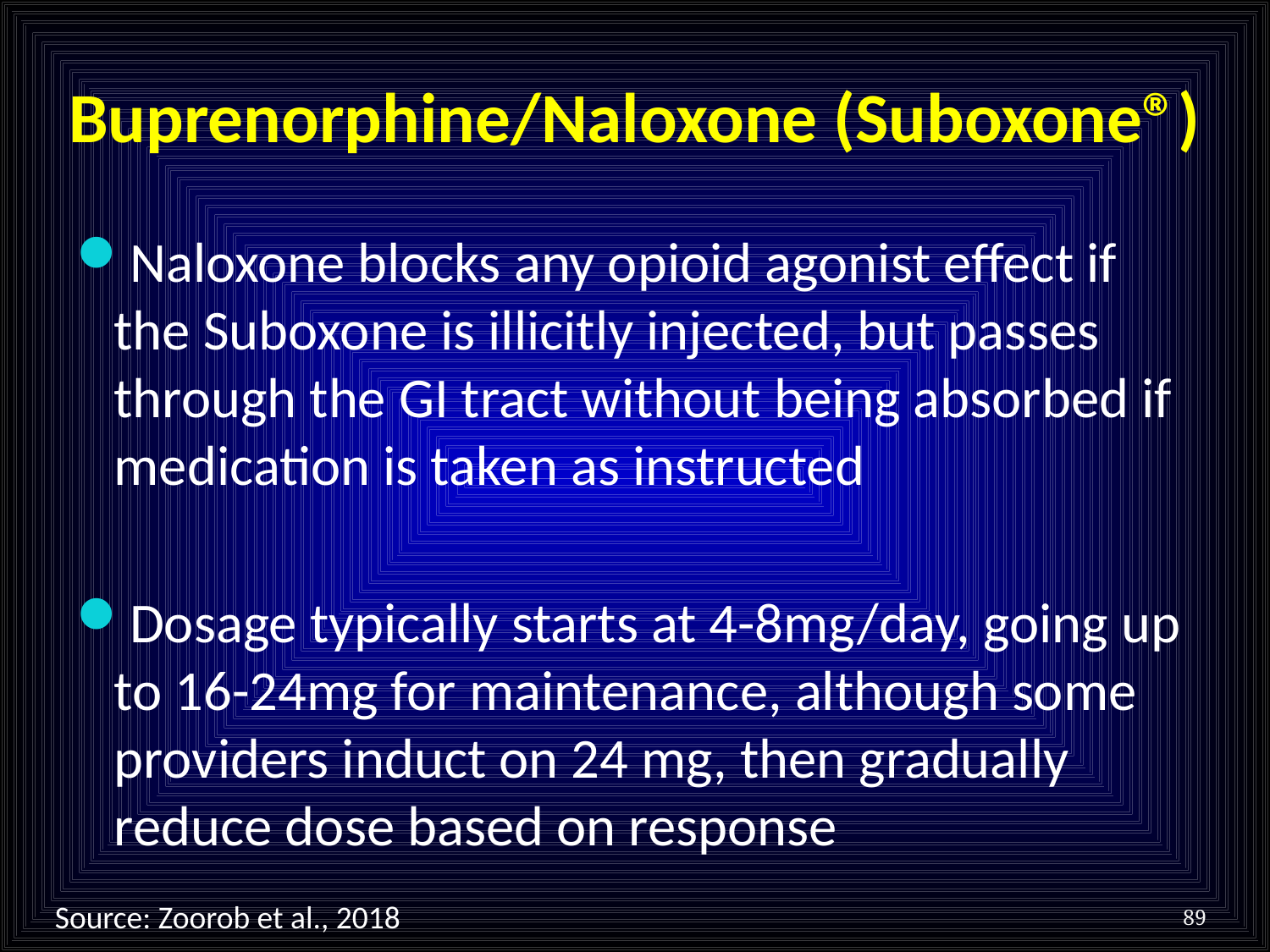

# Buprenorphine/Naloxone (Suboxone®)
Naloxone blocks any opioid agonist effect if the Suboxone is illicitly injected, but passes through the GI tract without being absorbed if medication is taken as instructed

Dosage typically starts at 4-8mg/day, going up to 16-24mg for maintenance, although some providers induct on 24 mg, then gradually reduce dose based on response

89
Source: Zoorob et al., 2018